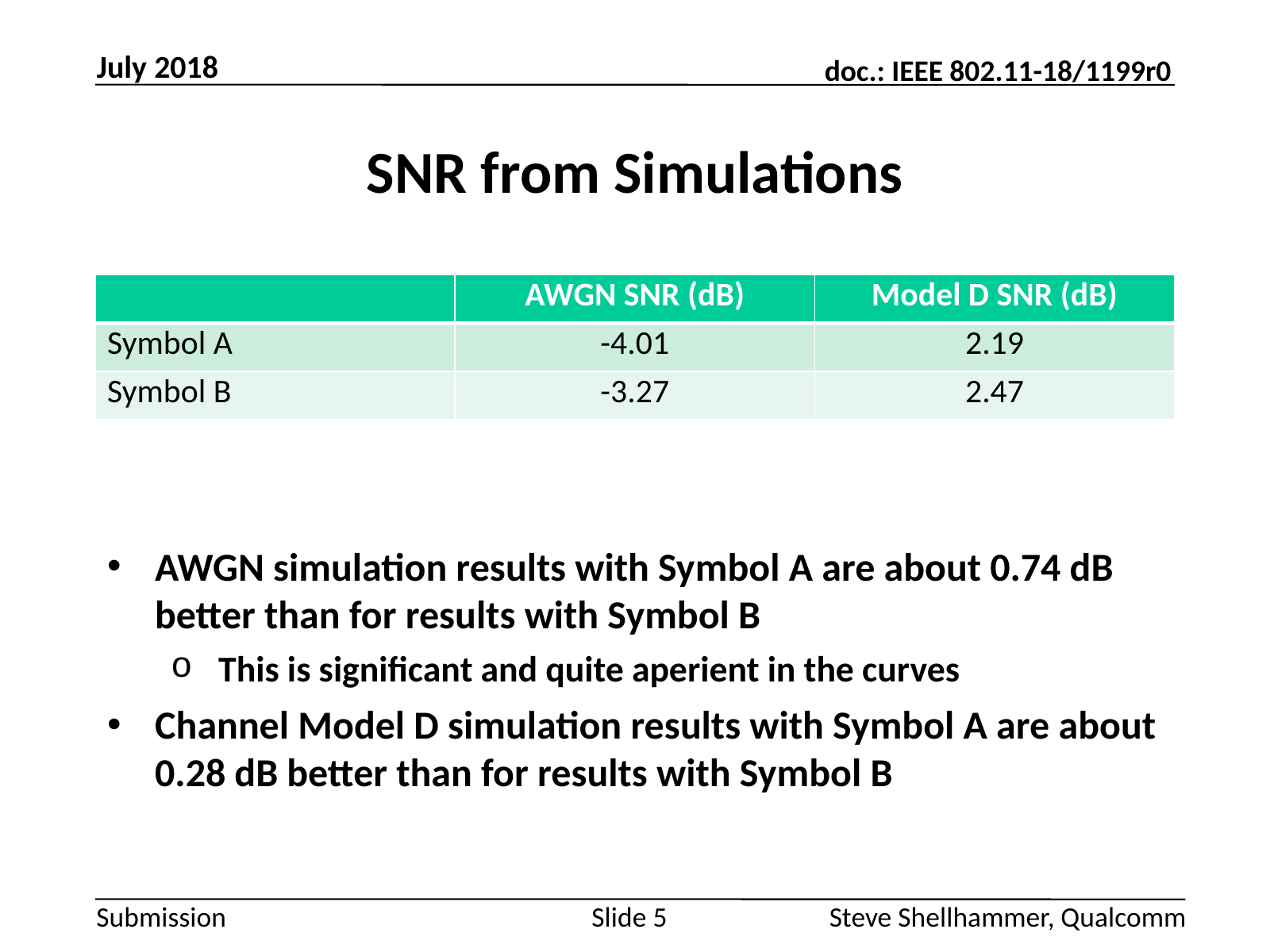

July 2018
# SNR from Simulations
|  | AWGN SNR (dB) | Model D SNR (dB) |
| --- | --- | --- |
| Symbol A | -4.01 | 2.19 |
| Symbol B | -3.27 | 2.47 |
AWGN simulation results with Symbol A are about 0.74 dB better than for results with Symbol B
This is significant and quite aperient in the curves
Channel Model D simulation results with Symbol A are about 0.28 dB better than for results with Symbol B

Slide 5
Steve Shellhammer, Qualcomm